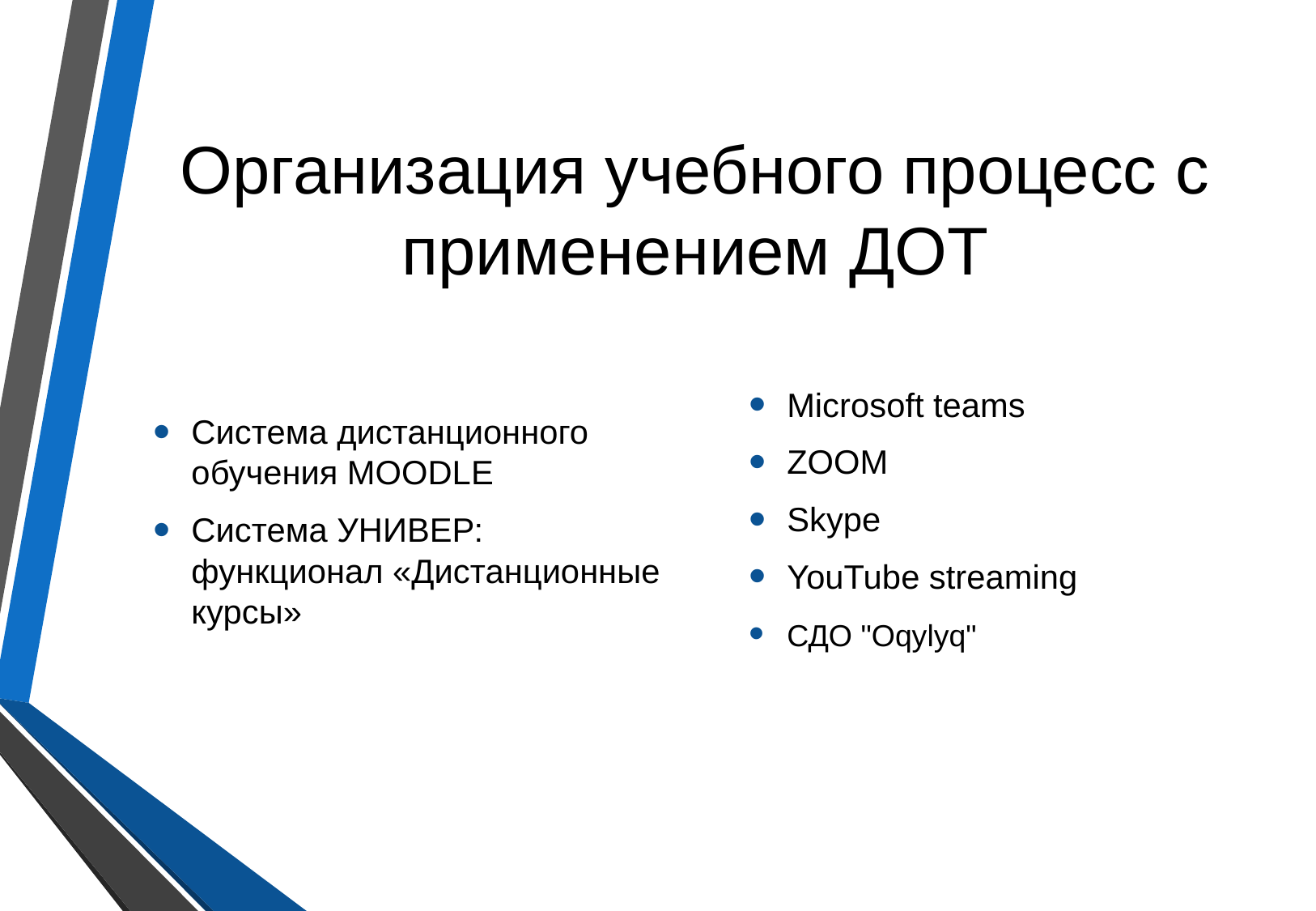

# Организация учебного процесс с применением ДОТ
Microsoft teams
ZOOM
Skype
YouTube streaming
СДО "Oqylyq"
Система дистанционного обучения MOODLE
Система УНИВЕР: функционал «Дистанционные курсы»